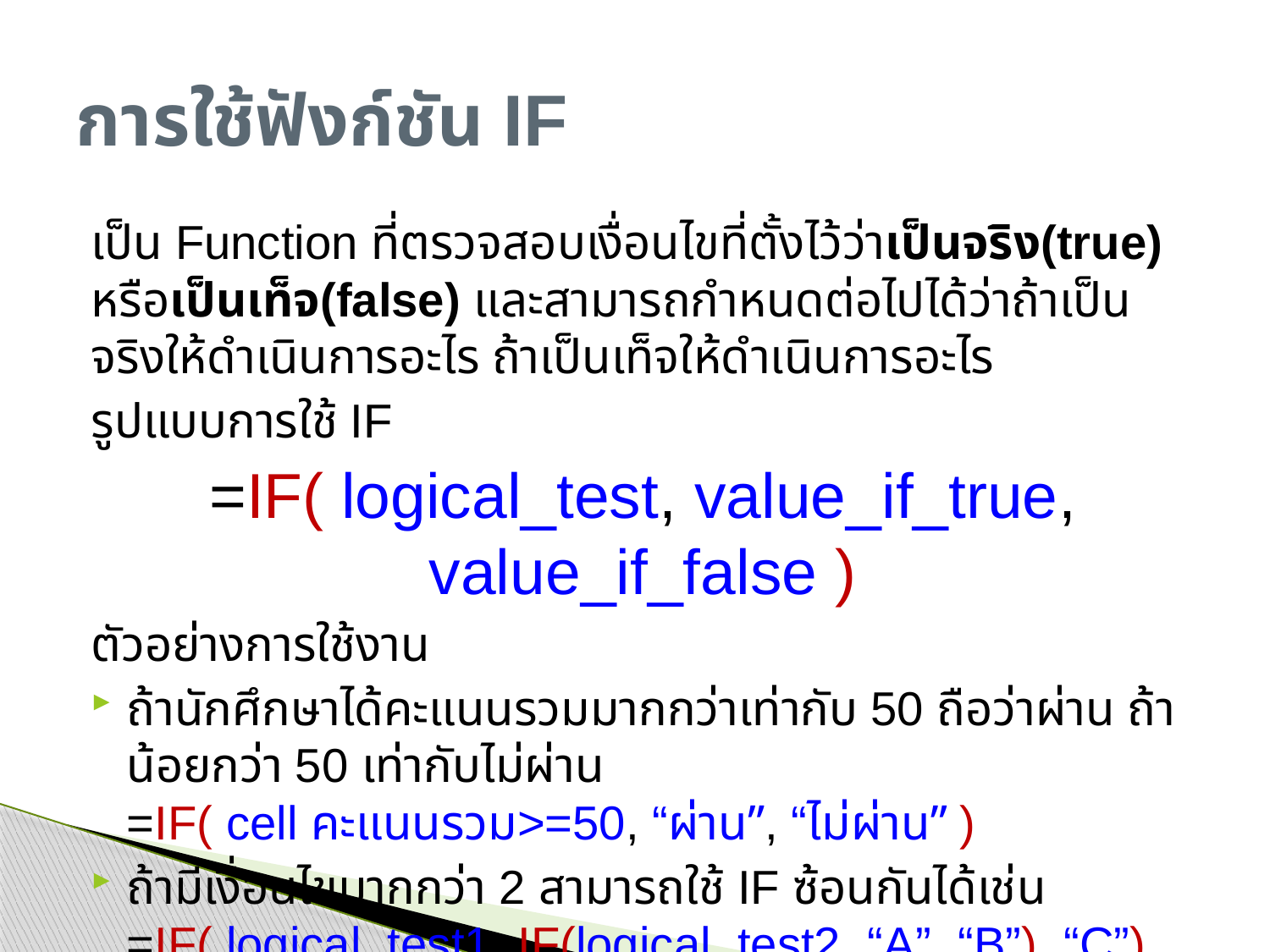

# การใช้ฟังก์ชัน IF
เป็น Function ที่ตรวจสอบเงื่อนไขที่ตั้งไว้ว่าเป็นจริง(true) หรือเป็นเท็จ(false) และสามารถกำหนดต่อไปได้ว่าถ้าเป็นจริงให้ดำเนินการอะไร ถ้าเป็นเท็จให้ดำเนินการอะไร
รูปแบบการใช้ IF
=IF( logical_test, value_if_true, value_if_false )
ตัวอย่างการใช้งาน
ถ้านักศึกษาได้คะแนนรวมมากกว่าเท่ากับ 50 ถือว่าผ่าน ถ้าน้อยกว่า 50 เท่ากับไม่ผ่าน
=IF( cell คะแนนรวม>=50, “ผ่าน”, “ไม่ผ่าน” )
ถ้ามีเงื่อนไขมากกว่า 2 สามารถใช้ IF ซ้อนกันได้เช่น
=IF( logical_test1, IF(logical_test2, “A”, “B”), “C”)